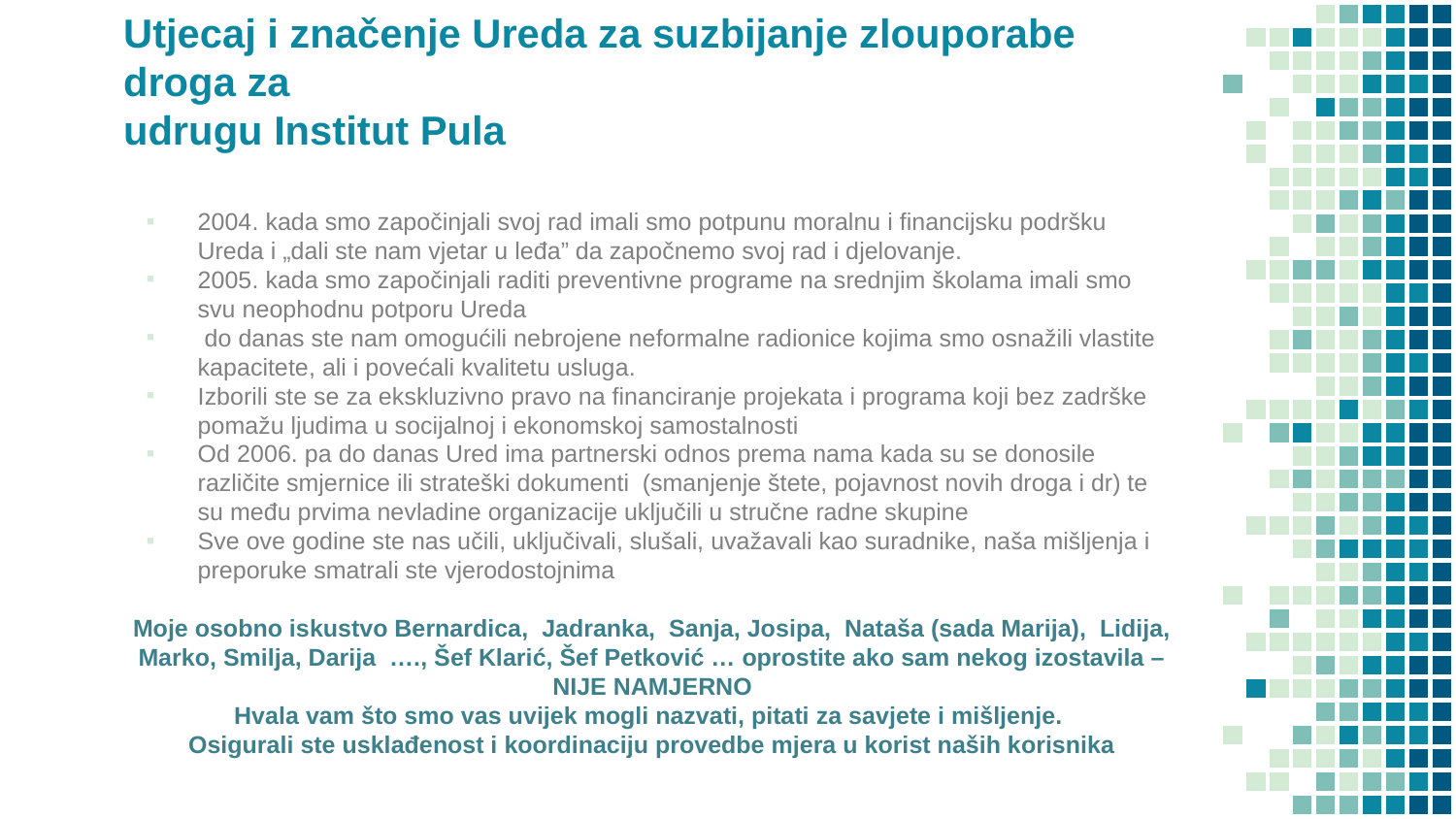

# Utjecaj i značenje Ureda za suzbijanje zlouporabe droga za udrugu Institut Pula
2004. kada smo započinjali svoj rad imali smo potpunu moralnu i financijsku podršku Ureda i „dali ste nam vjetar u leđa” da započnemo svoj rad i djelovanje.
2005. kada smo započinjali raditi preventivne programe na srednjim školama imali smo svu neophodnu potporu Ureda
 do danas ste nam omogućili nebrojene neformalne radionice kojima smo osnažili vlastite kapacitete, ali i povećali kvalitetu usluga.
Izborili ste se za ekskluzivno pravo na financiranje projekata i programa koji bez zadrške pomažu ljudima u socijalnoj i ekonomskoj samostalnosti
Od 2006. pa do danas Ured ima partnerski odnos prema nama kada su se donosile različite smjernice ili strateški dokumenti  (smanjenje štete, pojavnost novih droga i dr) te su među prvima nevladine organizacije uključili u stručne radne skupine
Sve ove godine ste nas učili, uključivali, slušali, uvažavali kao suradnike, naša mišljenja i preporuke smatrali ste vjerodostojnima

Moje osobno iskustvo Bernardica,  Jadranka,  Sanja, Josipa,  Nataša (sada Marija),  Lidija, Marko, Smilja, Darija  …., Šef Klarić, Šef Petković … oprostite ako sam nekog izostavila – NIJE NAMJERNO
Hvala vam što smo vas uvijek mogli nazvati, pitati za savjete i mišljenje.
Osigurali ste usklađenost i koordinaciju provedbe mjera u korist naših korisnika